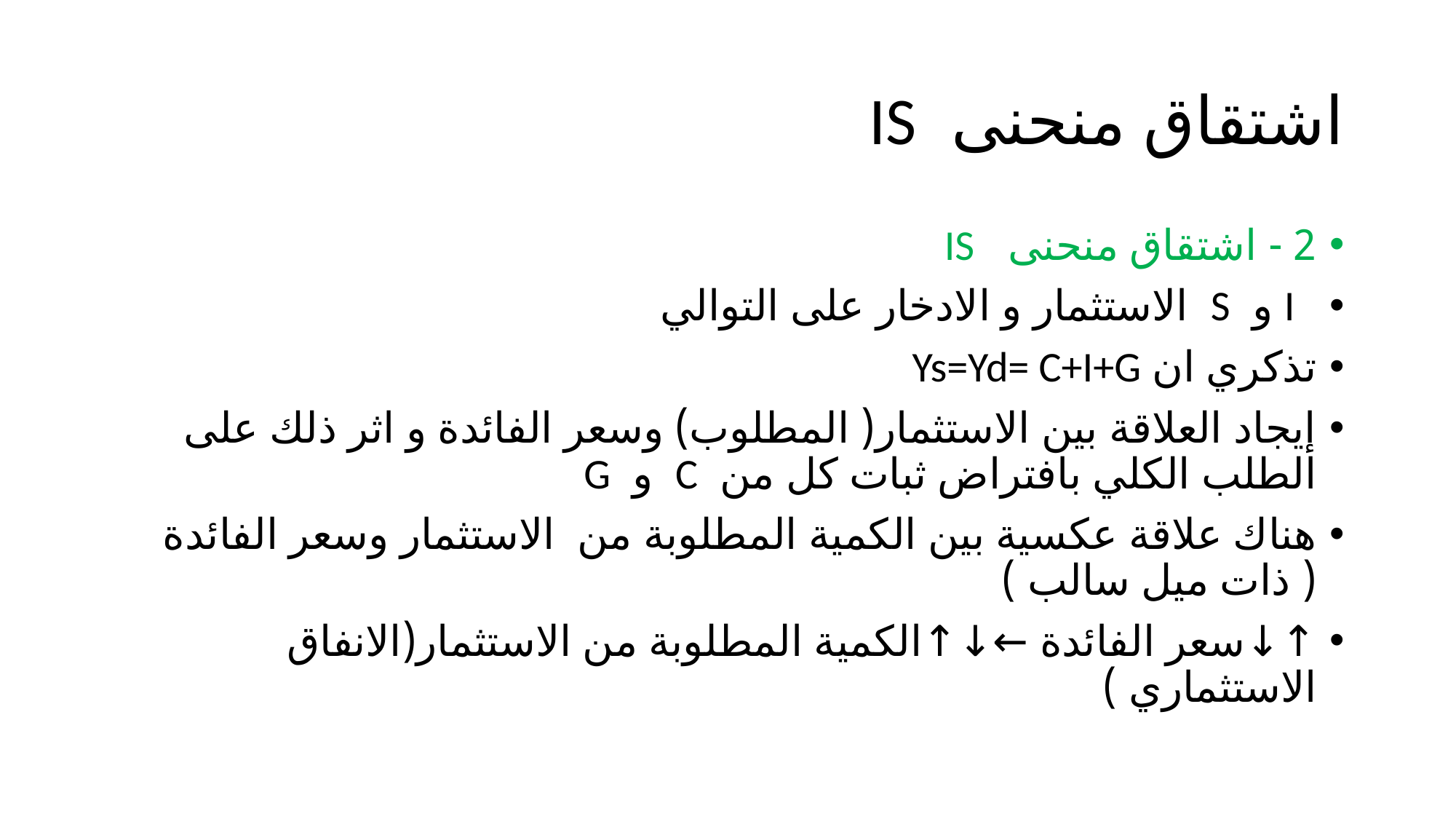

# اشتقاق منحنى  IS
2 - اشتقاق منحنى   IS
  I و  S  الاستثمار و الادخار على التوالي
تذكري ان Ys=Yd= C+I+G
إيجاد العلاقة بين الاستثمار( المطلوب) وسعر الفائدة و اثر ذلك على الطلب الكلي بافتراض ثبات كل من  C  و  G
هناك علاقة عكسية بين الكمية المطلوبة من  الاستثمار وسعر الفائدة ( ذات ميل سالب )
↑↓سعر الفائدة ←↓↑الكمية المطلوبة من الاستثمار(الانفاق الاستثماري )